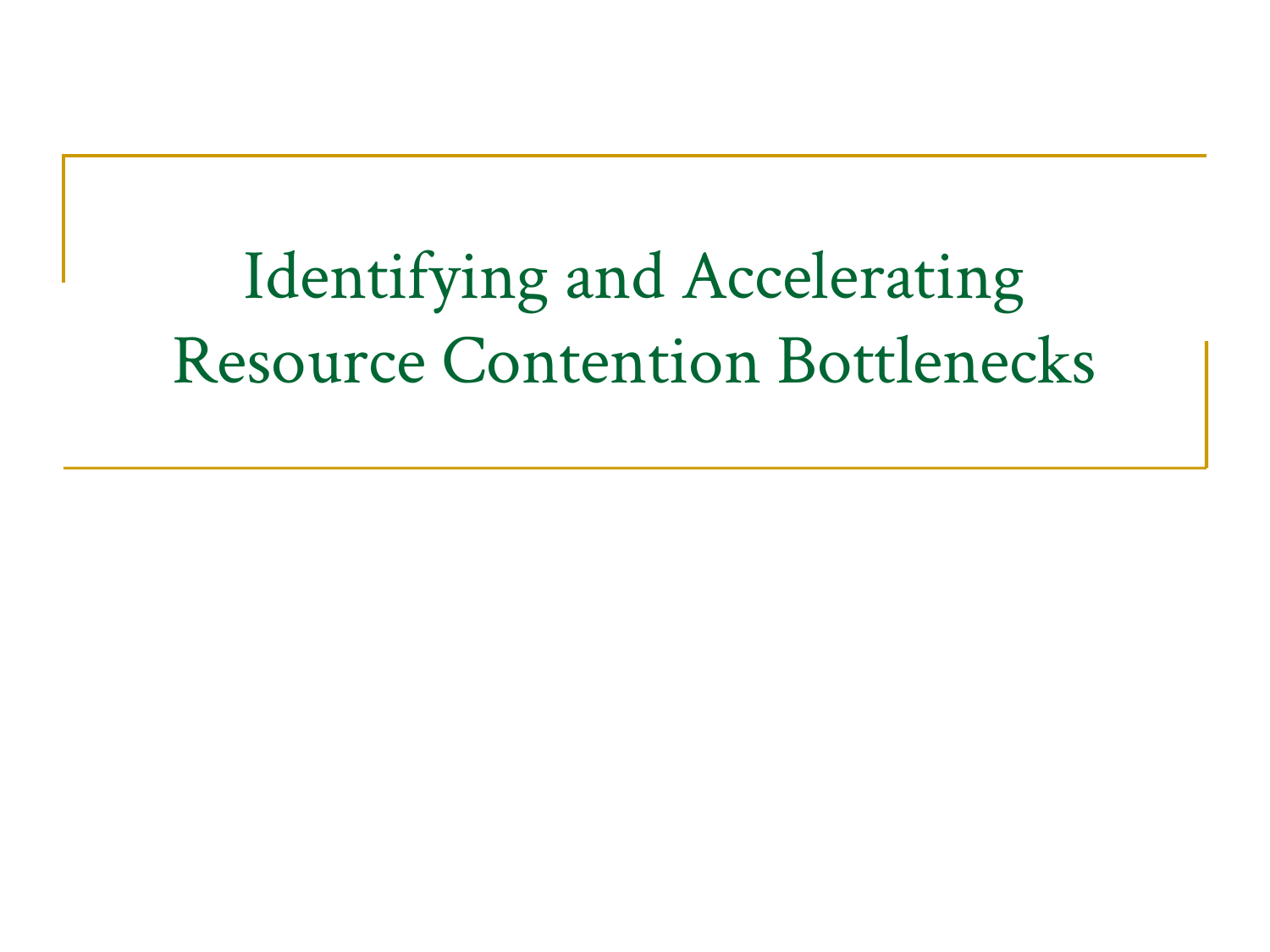

# Identifying and Accelerating Resource Contention Bottlenecks